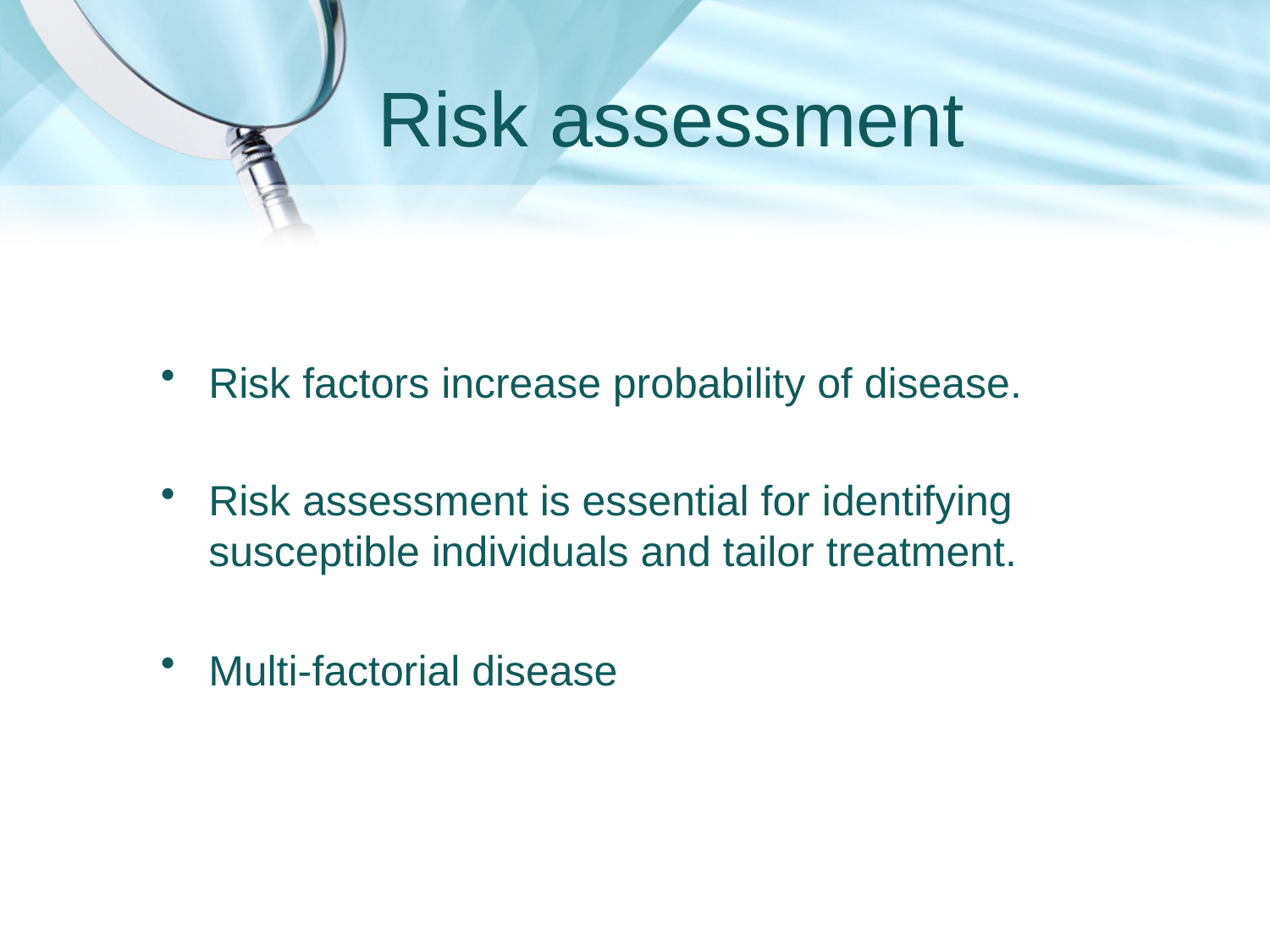

# Risk assessment
Risk factors increase probability of disease.

Risk assessment is essential for identifying susceptible individuals and tailor treatment.

Multi-factorial disease